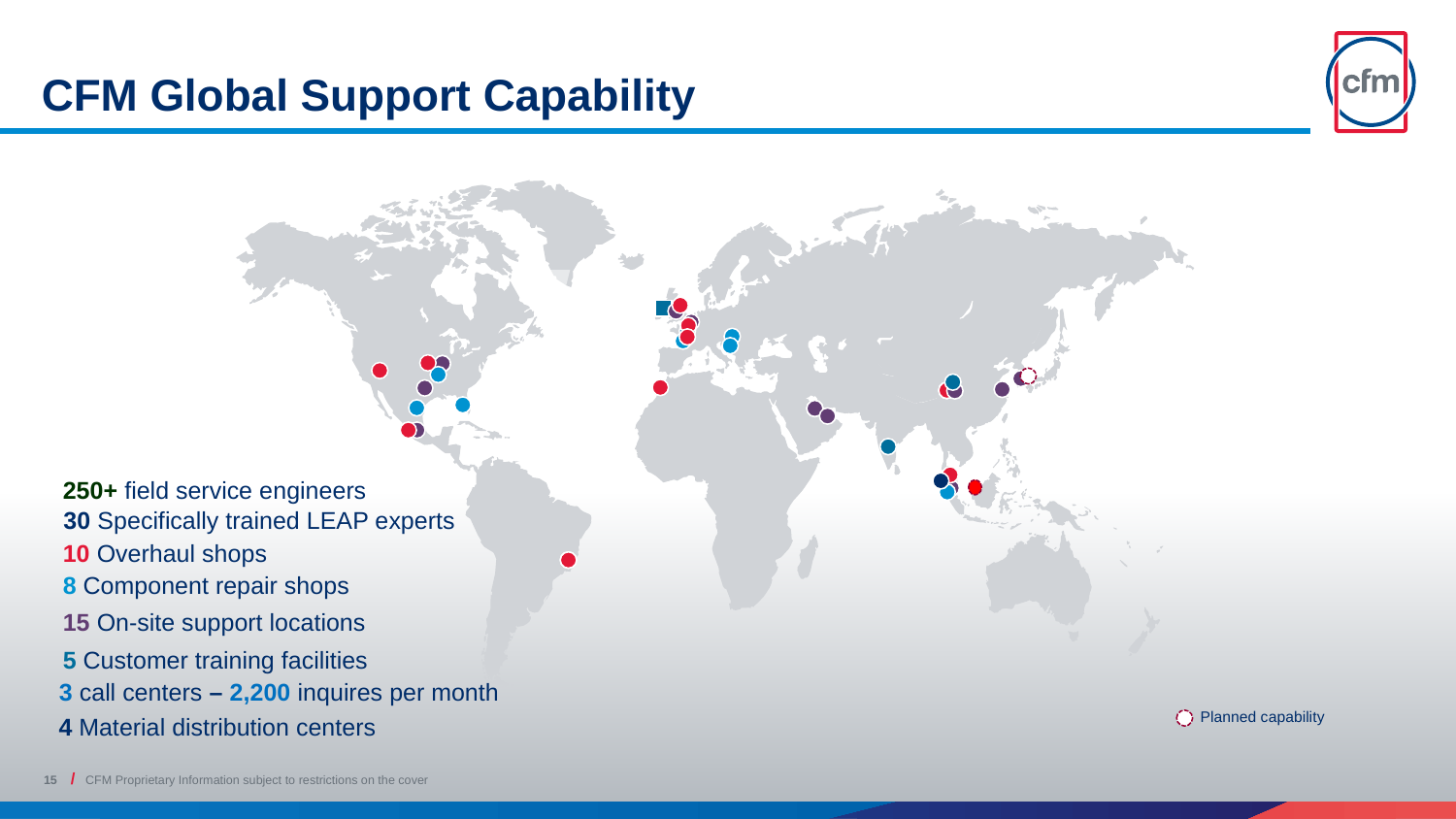

# CFM Global Support Capability

Planned capability

250+ field service engineers
30 Specifically trained LEAP experts
10 Overhaul shops
8 Component repair shops
15 On-site support locations
5 Customer training facilities
3 call centers – 2,200 inquires per month
4 Material distribution centers